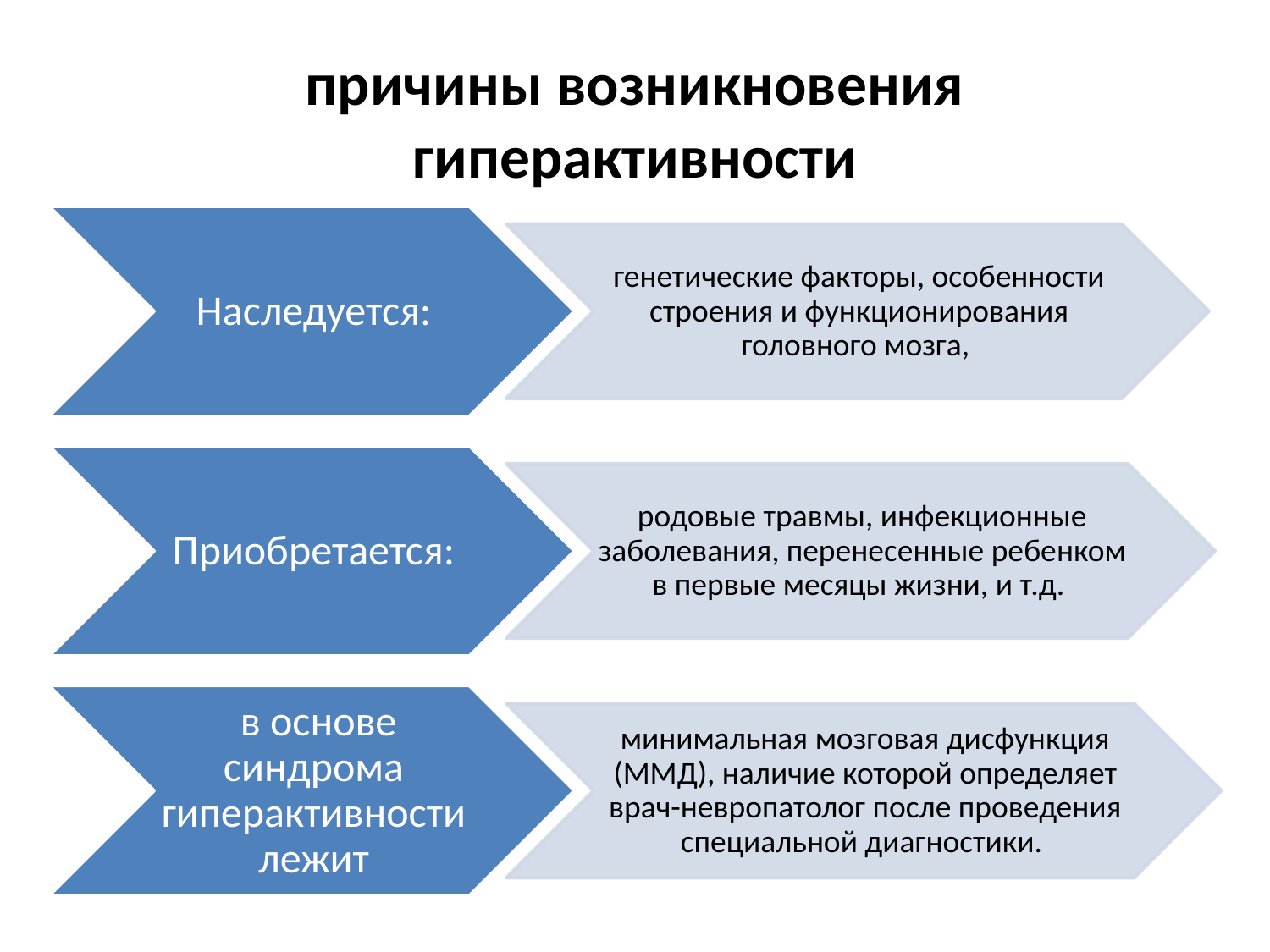

# причины возникновения гиперактивности
Наследуется:
генетические факторы, особенности строения и функционирования головного мозга,
Приобретается:
родовые травмы, инфекционные заболевания, перенесенные ребенком в первые месяцы жизни, и т.д.
 в основе синдрома гиперактивности лежит
минимальная мозговая дисфункция (ММД), наличие которой определяет врач-невропатолог после проведения специальной диагностики.